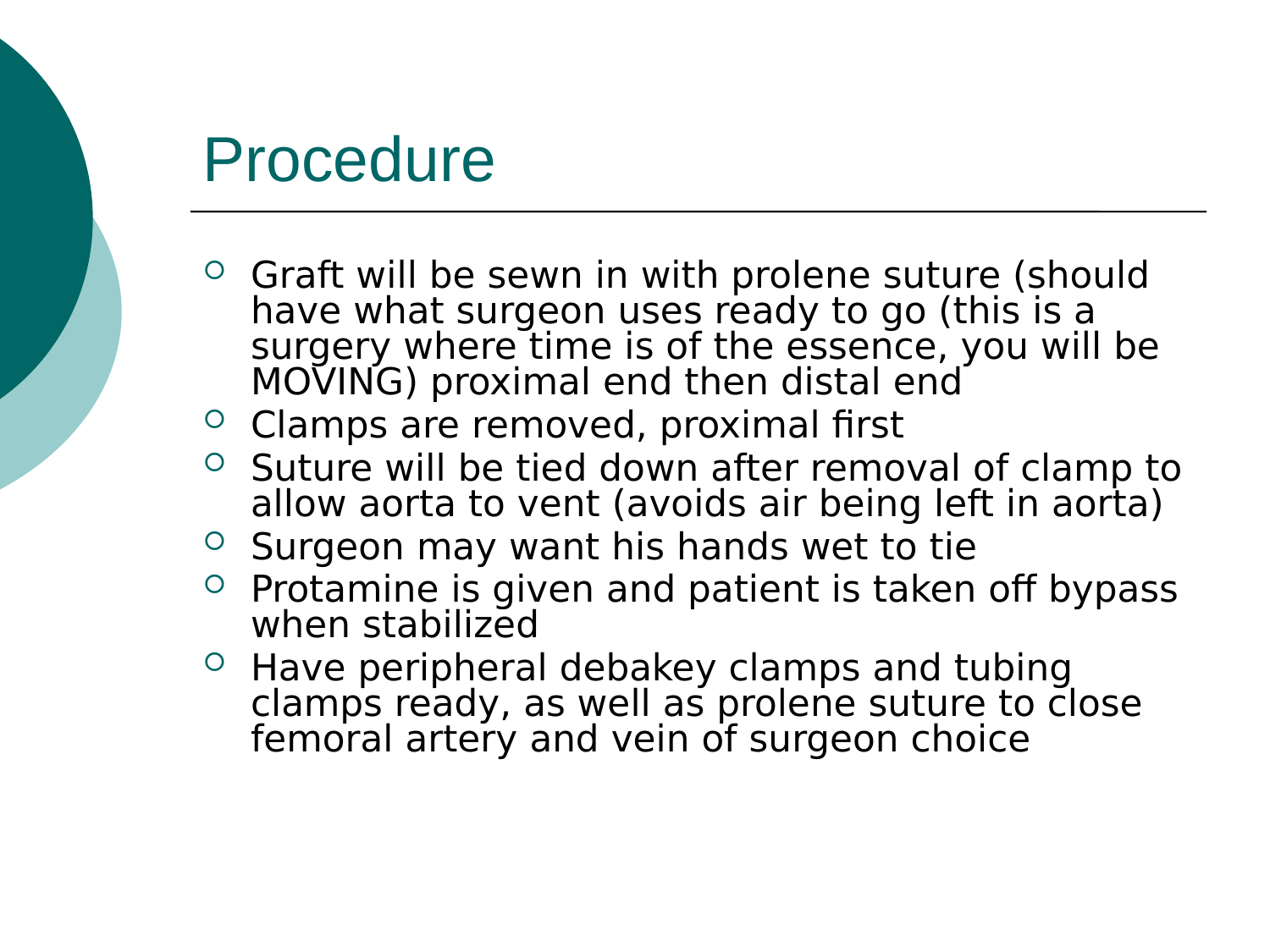

# Procedure
Graft will be sewn in with prolene suture (should have what surgeon uses ready to go (this is a surgery where time is of the essence, you will be MOVING) proximal end then distal end
Clamps are removed, proximal first
Suture will be tied down after removal of clamp to allow aorta to vent (avoids air being left in aorta)
Surgeon may want his hands wet to tie
Protamine is given and patient is taken off bypass when stabilized
Have peripheral debakey clamps and tubing clamps ready, as well as prolene suture to close femoral artery and vein of surgeon choice